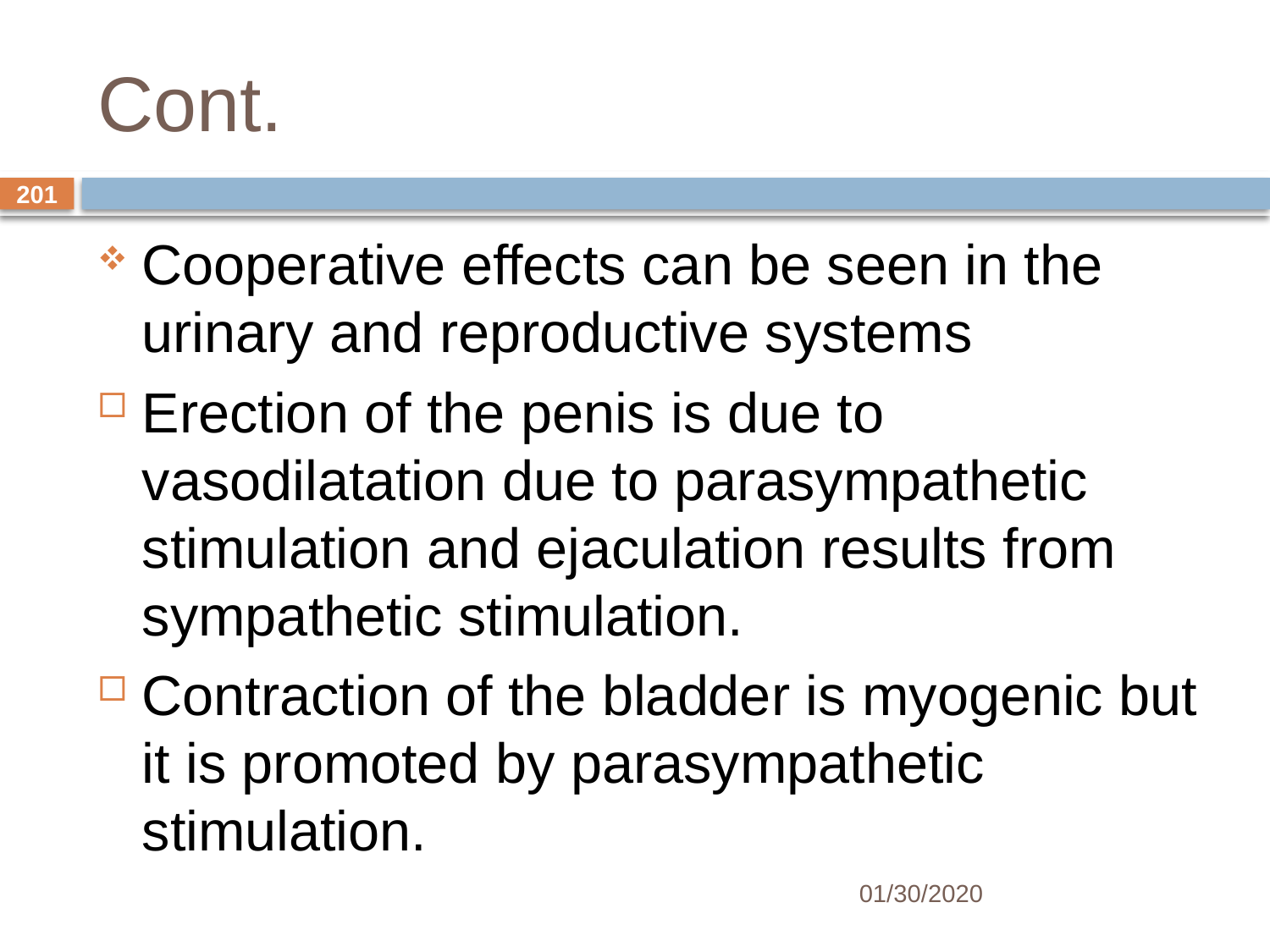

# Cont.
201
Cooperative effects can be seen in the urinary and reproductive systems
Erection of the penis is due to vasodilatation due to parasympathetic stimulation and ejaculation results from sympathetic stimulation.
Contraction of the bladder is myogenic but it is promoted by parasympathetic stimulation.

01/30/2020